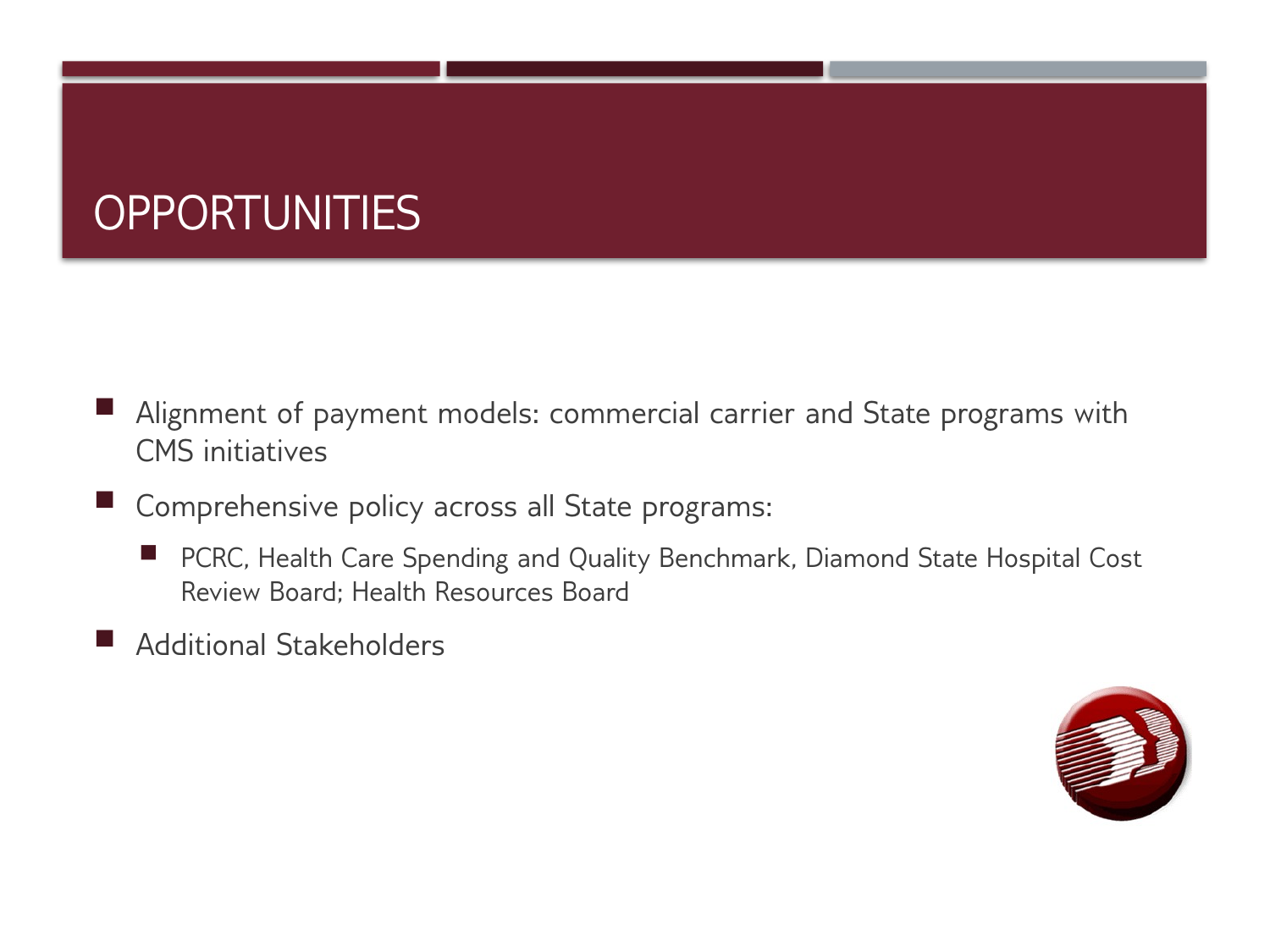

# opportunities
Alignment of payment models: commercial carrier and State programs with CMS initiatives
Comprehensive policy across all State programs:
PCRC, Health Care Spending and Quality Benchmark, Diamond State Hospital Cost Review Board; Health Resources Board
Additional Stakeholders